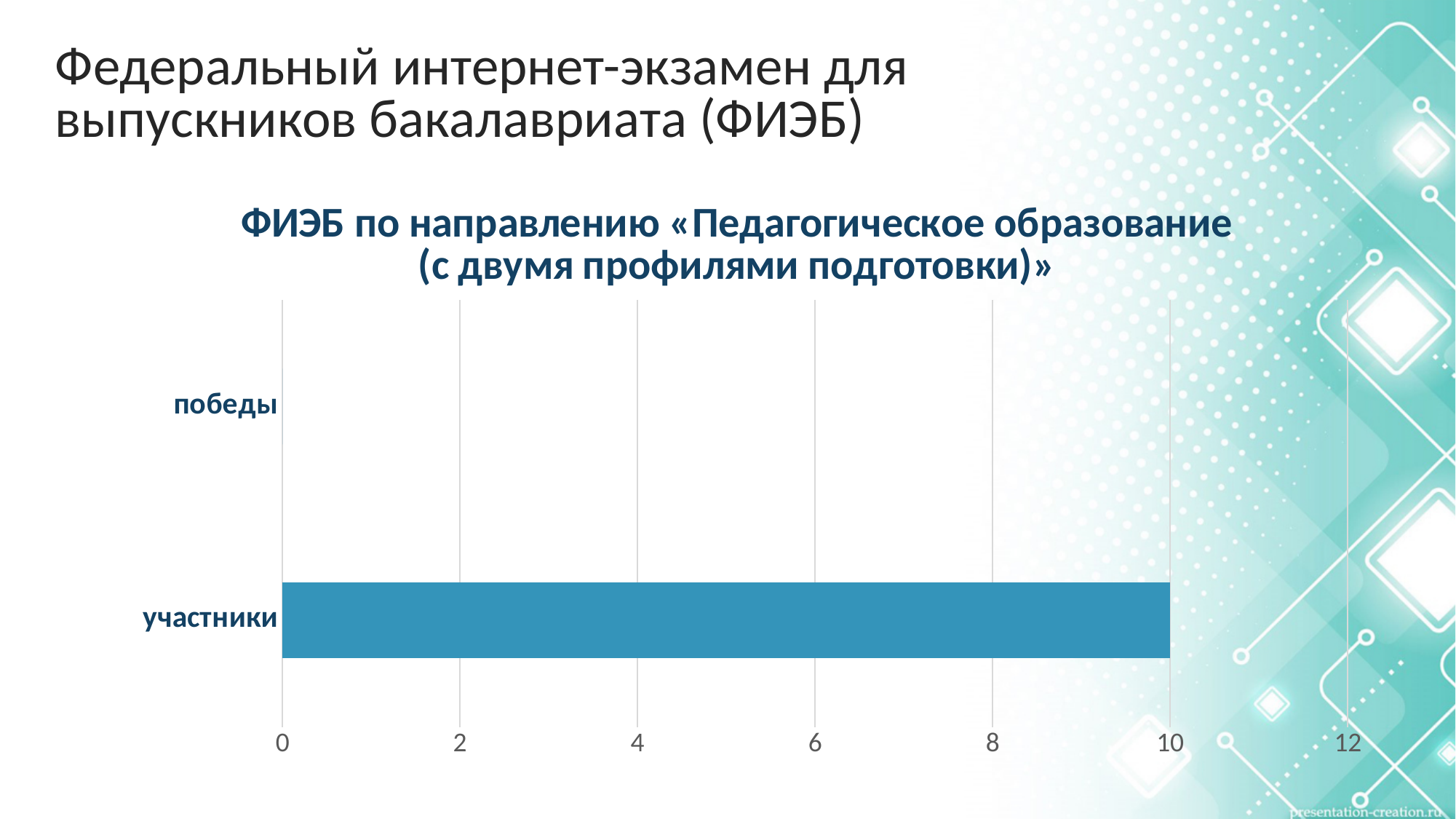

# Федеральный интернет-экзамен для выпускников бакалавриата (ФИЭБ)

### Chart: ФИЭБ по направлению «Педагогическое образование (с двумя профилями подготовки)»

| Category | ФИЭБ в 2025-2026 уч. г. |
|---|---|
| участники | 10.0 |
| победы | 0.0 |